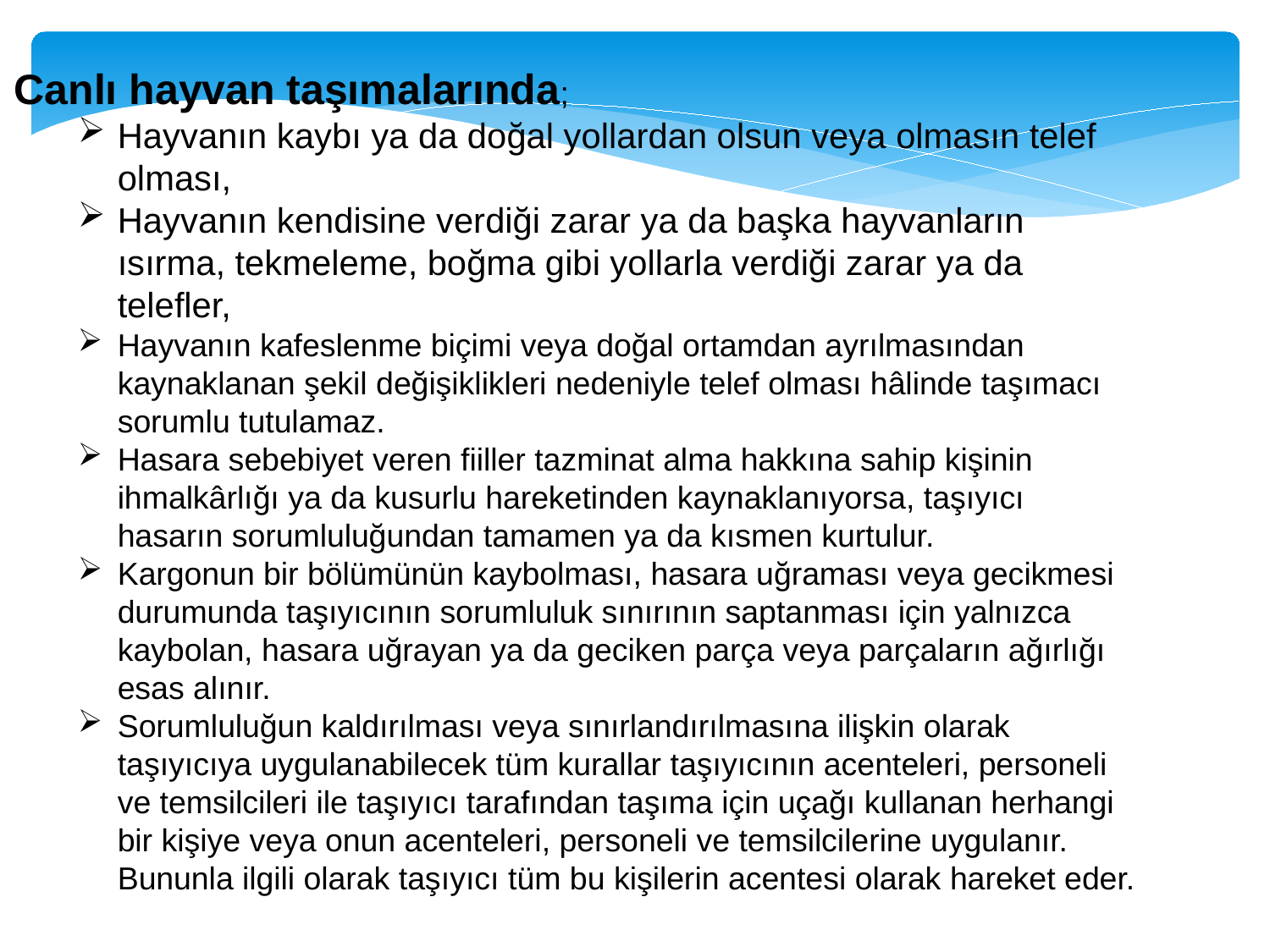

Canlı hayvan taşımalarında;
Hayvanın kaybı ya da doğal yollardan olsun veya olmasın telef olması,
Hayvanın kendisine verdiği zarar ya da başka hayvanların ısırma, tekmeleme, boğma gibi yollarla verdiği zarar ya da telefler,
Hayvanın kafeslenme biçimi veya doğal ortamdan ayrılmasından kaynaklanan şekil değişiklikleri nedeniyle telef olması hâlinde taşımacı sorumlu tutulamaz.
Hasara sebebiyet veren fiiller tazminat alma hakkına sahip kişinin ihmalkârlığı ya da kusurlu hareketinden kaynaklanıyorsa, taşıyıcı hasarın sorumluluğundan tamamen ya da kısmen kurtulur.
Kargonun bir bölümünün kaybolması, hasara uğraması veya gecikmesi durumunda taşıyıcının sorumluluk sınırının saptanması için yalnızca kaybolan, hasara uğrayan ya da geciken parça veya parçaların ağırlığı esas alınır.
Sorumluluğun kaldırılması veya sınırlandırılmasına ilişkin olarak taşıyıcıya uygulanabilecek tüm kurallar taşıyıcının acenteleri, personeli ve temsilcileri ile taşıyıcı tarafından taşıma için uçağı kullanan herhangi bir kişiye veya onun acenteleri, personeli ve temsilcilerine uygulanır. Bununla ilgili olarak taşıyıcı tüm bu kişilerin acentesi olarak hareket eder.